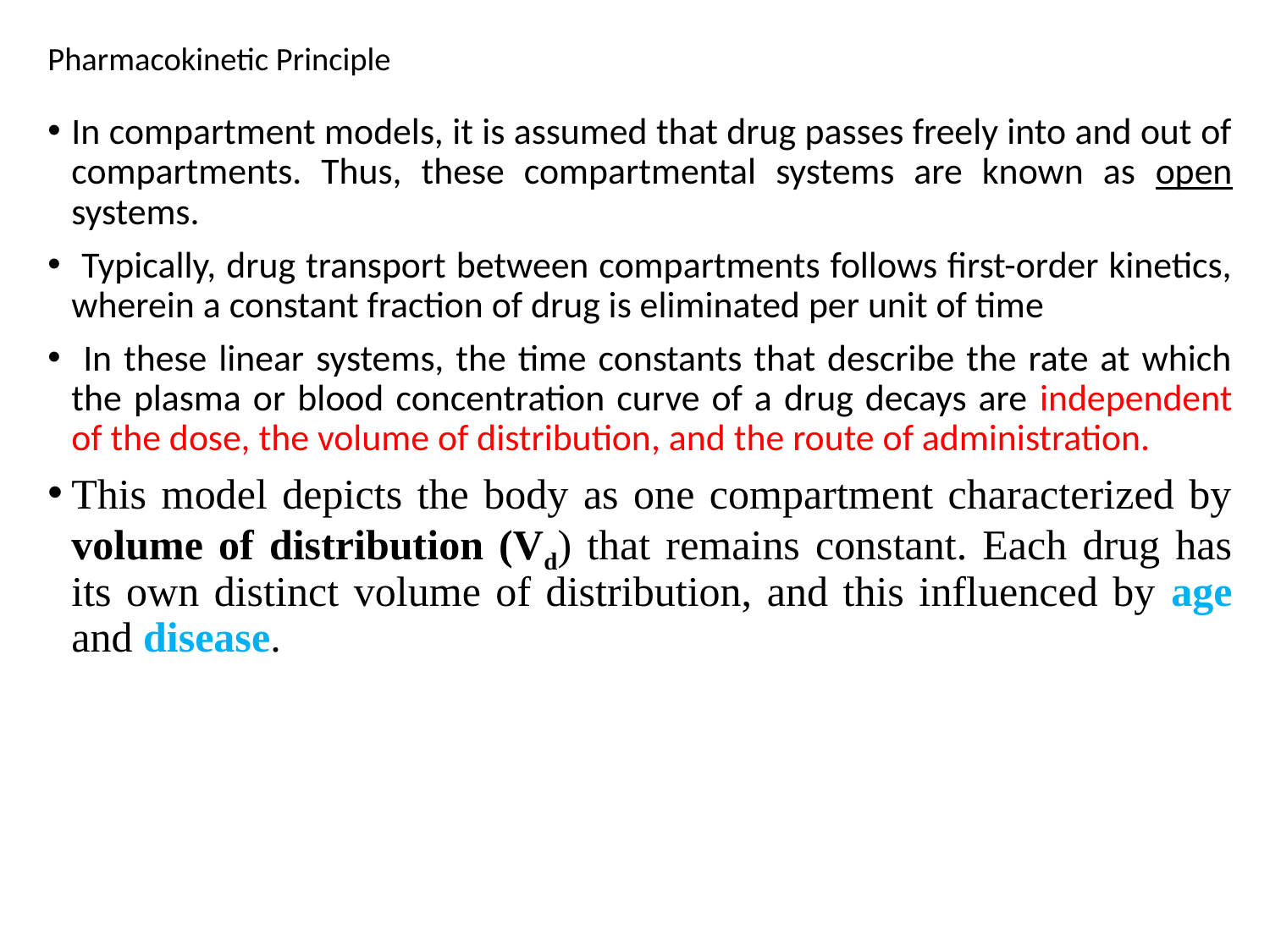

# Pharmacokinetic Principle
In compartment models, it is assumed that drug passes freely into and out of compartments. Thus, these compartmental systems are known as open systems.
 Typically, drug transport between compartments follows first-order kinetics, wherein a constant fraction of drug is eliminated per unit of time
 In these linear systems, the time constants that describe the rate at which the plasma or blood concentration curve of a drug decays are independent of the dose, the volume of distribution, and the route of administration.
This model depicts the body as one compartment characterized by volume of distribution (Vd) that remains constant. Each drug has its own distinct volume of distribution, and this influenced by age and disease.